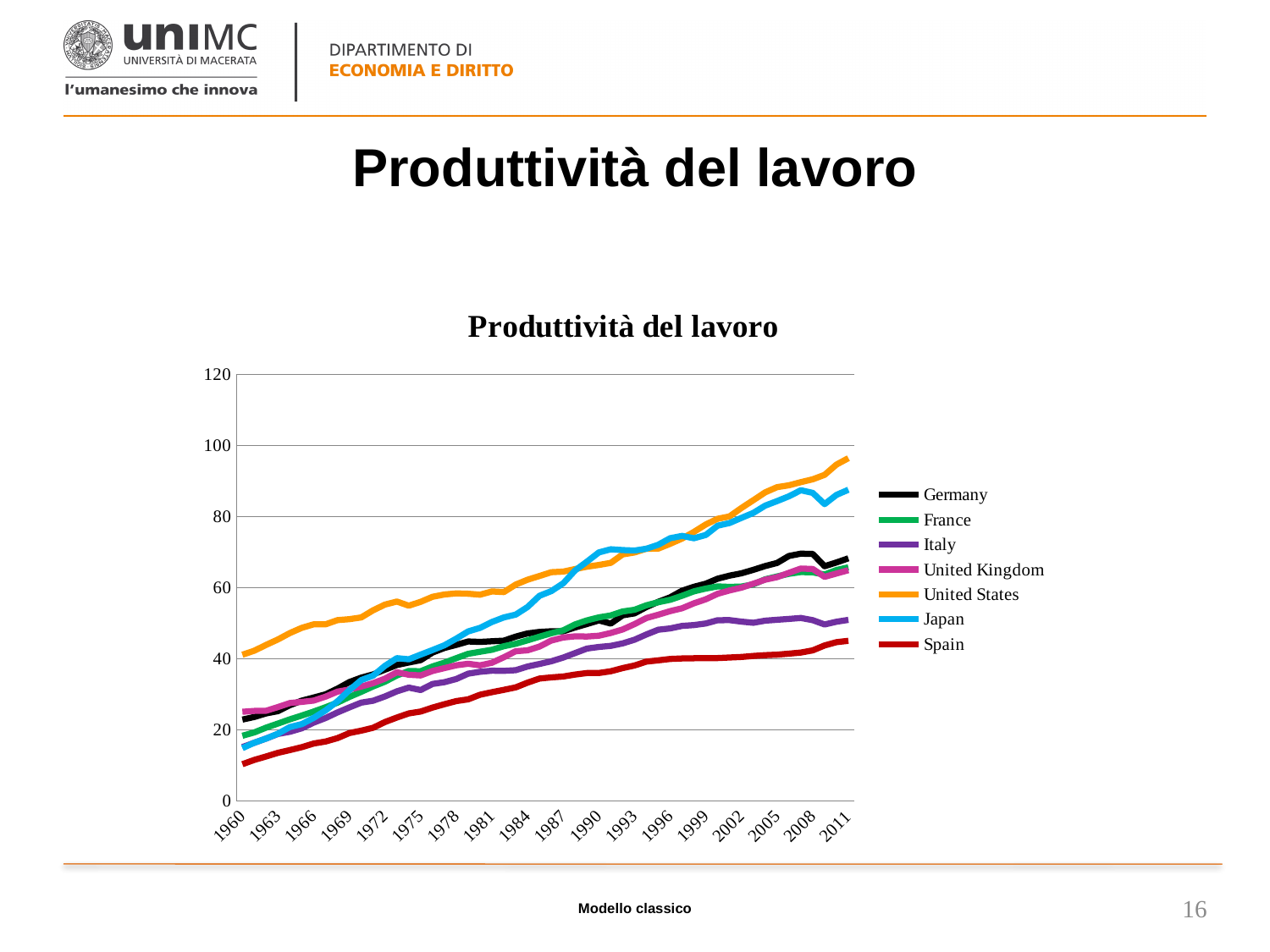

# Produttività del lavoro

### Chart: Produttività del lavoro

| Category | Germany | France | Italy | United Kingdom | United States | Japan | Spain |
|---|---|---|---|---|---|---|---|
| 1960 | 22.92111999999997 | 18.36888 | 15.18439 | 25.113195226078744 | 41.16794588209564 | 14.875013571276357 | 10.37466 |
| 1961 | 23.65293 | 19.305309999999974 | 16.39751 | 25.350070059952944 | 42.287397427277384 | 16.40883922360234 | 11.57912 |
| 1962 | 24.67023 | 20.65276 | 17.600460000000005 | 25.40606879985826 | 43.943924565808324 | 17.592596315850827 | 12.54987 |
| 1963 | 25.30397000000002 | 21.80453999999999 | 18.88165 | 26.451176252465206 | 45.467874531865554 | 18.976092437481633 | 13.579270000000001 |
| 1964 | 26.966219999999975 | 22.991109999999974 | 19.49639 | 27.568607890686764 | 47.27543895549326 | 20.826742049242622 | 14.345090000000004 |
| 1965 | 28.249739999999957 | 24.067129999999974 | 20.481569999999973 | 27.899284305586097 | 48.72705343038697 | 21.659284562522366 | 15.16681 |
| 1966 | 29.12719 | 25.18243999999997 | 22.05747 | 28.25745966220274 | 49.72234041746922 | 23.399162400929683 | 16.18751 |
| 1967 | 30.01549999999999 | 26.39407 | 23.36346 | 29.381372256258636 | 49.72097620973286 | 25.501373212110003 | 16.75536 |
| 1968 | 31.62533 | 27.68641999999997 | 24.934629999999974 | 30.782768204922863 | 50.89595967142082 | 28.070476140690907 | 17.71172 |
| 1969 | 33.46385 | 29.29008999999999 | 26.33543999999997 | 31.37512756818127 | 51.16431882184422 | 31.188843807677898 | 19.12647 |
| 1970 | 34.70997000000001 | 30.72927 | 27.691120000000005 | 32.205641548997654 | 51.658010443768106 | 34.0311717138411 | 19.80733 |
| 1971 | 35.63517000000006 | 32.23828 | 28.224719999999973 | 33.173190828873295 | 53.67357323900816 | 35.275999549634676 | 20.620360000000005 |
| 1972 | 36.96417 | 33.57894 | 29.43131 | 34.43164478455329 | 55.27533718126531 | 38.04618858243495 | 22.232749999999957 |
| 1973 | 38.26846000000001 | 35.33273000000001 | 30.86396 | 36.22923222823469 | 56.124556497147594 | 40.19408935730451 | 23.49701 |
| 1974 | 38.97761 | 36.58209 | 31.925769999999975 | 35.53560587912936 | 54.96461180169609 | 39.869363899198575 | 24.64462 |
| 1975 | 39.63492 | 36.51959 | 31.223689999999973 | 35.340258385044244 | 56.03671667678999 | 41.203209255007295 | 25.188179999999978 |
| 1976 | 41.77001000000001 | 37.86535000000004 | 32.93838 | 36.582124375285076 | 57.46153421400522 | 42.49340536497691 | 26.30151 |
| 1977 | 43.07093000000001 | 38.92783 | 33.44349 | 37.40640351251399 | 58.105797558068154 | 43.83309139601185 | 27.23742 |
| 1978 | 43.93239000000001 | 40.19277000000006 | 34.34244 | 38.18838415824684 | 58.416252261499125 | 45.69827735265615 | 28.12482000000002 |
| 1979 | 44.88875 | 41.42087 | 35.84164 | 38.61867040319744 | 58.31399081649999 | 47.7137425760092 | 28.619960000000034 |
| 1980 | 44.77076 | 41.99634000000001 | 36.36425 | 38.16879362339581 | 58.046573619037396 | 48.72106302299678 | 29.90175999999999 |
| 1981 | 44.95361 | 42.55906 | 36.67524 | 38.90450516671638 | 58.971528118378586 | 50.372224925307705 | 30.62283 |
| 1982 | 45.12458 | 43.55655 | 36.62305000000001 | 40.44672654304175 | 58.77947798482698 | 51.6510312159461 | 31.29031 |
| 1983 | 46.25522 | 44.25377 | 36.810289999999995 | 42.1326610640581 | 60.887492921818975 | 52.438205455049896 | 31.968539999999955 |
| 1984 | 47.153960000000005 | 45.22204000000004 | 37.84923 | 42.40888104246585 | 62.26654453759313 | 54.59308287123975 | 33.31228 |
| 1985 | 47.58404 | 46.24389 | 38.56214000000005 | 43.46637614483216 | 63.31004435840547 | 57.737708444751895 | 34.46019000000001 |
| 1986 | 47.755660000000006 | 47.21289 | 39.32593000000004 | 45.15465693593534 | 64.3860036617068 | 59.0703173064937 | 34.786820000000006 |
| 1987 | 47.75823000000001 | 48.0246 | 40.3727 | 46.00253003389786 | 64.54256274002206 | 61.25392561734222 | 35.04656000000001 |
| 1988 | 48.83383 | 49.69698 | 41.62656000000001 | 46.34346112575015 | 65.27238139783636 | 64.87830083599046 | 35.59134 |
| 1989 | 49.80214 | 50.83005 | 42.89448 | 46.29185959132237 | 65.93695627930761 | 67.36962527192826 | 36.01626 |
| 1990 | 50.81782 | 51.67001000000001 | 43.34682 | 46.505288131811156 | 66.43570413149226 | 69.95624017339064 | 36.02026 |
| 1991 | 49.9303 | 52.225000000000044 | 43.66183 | 47.27812980944349 | 67.02474954336935 | 70.84121807734232 | 36.51945 |
| 1992 | 52.24889 | 53.33063 | 44.35258 | 48.275130521528325 | 69.3945516141501 | 70.62447976774017 | 37.406780000000005 |
| 1993 | 52.79225000000006 | 53.800889999999995 | 45.39033000000001 | 49.77022960631886 | 69.94795439215342 | 70.47854330946126 | 38.13145 |
| 1994 | 54.58406 | 55.07148 | 46.863820000000004 | 51.49144021605374 | 70.99909810710763 | 71.0071897606228 | 39.23547000000004 |
| 1995 | 56.04806 | 55.93573000000004 | 48.20514000000004 | 52.41974279629449 | 71.02482316727897 | 72.11281651232257 | 39.58632 |
| 1996 | 57.31099 | 56.62391000000006 | 48.56946000000001 | 53.43134616836042 | 72.37341830398643 | 73.95932437159958 | 39.98123999999999 |
| 1997 | 59.162410000000044 | 57.73869000000001 | 49.265920000000044 | 54.226600467941424 | 73.85315061611301 | 74.59617913280549 | 40.11447999999999 |
| 1998 | 60.26887000000004 | 59.00051000000001 | 49.49954 | 55.61418131581447 | 75.71783853193925 | 73.93917856582773 | 40.1726 |
| 1999 | 61.14572000000001 | 59.77835000000006 | 49.95221 | 56.75532176715156 | 77.81173500156446 | 74.8649205627958 | 40.21057000000001 |
| 2000 | 62.5482 | 60.39137 | 50.87314000000001 | 58.29949563396881 | 79.42401200502808 | 77.48763505933162 | 40.22234000000006 |
| 2001 | 63.40791 | 60.24398 | 50.89318 | 59.245108108906365 | 80.09235469834238 | 78.22268554447959 | 40.385580000000004 |
| 2002 | 64.07443999999998 | 60.346889999999995 | 50.48108 | 60.028204463491704 | 82.45247739042202 | 79.67534491147488 | 40.54237000000001 |
| 2003 | 65.0427 | 60.94853000000001 | 50.15931000000001 | 61.131542073708985 | 84.63926991066604 | 81.06609915275014 | 40.8112 |
| 2004 | 66.11792000000003 | 62.38031 | 50.73939000000004 | 62.27273174749541 | 86.85674627793239 | 83.11156192322076 | 41.04007 |
| 2005 | 66.98911 | 63.187540000000006 | 50.991420000000005 | 62.98255228244501 | 88.32647439999221 | 84.39826971253021 | 41.18564000000001 |
| 2006 | 68.95908 | 63.926840000000006 | 51.238120000000045 | 64.2169692753473 | 88.84119214432884 | 85.74393715795345 | 41.47017 |
| 2007 | 69.60529999999999 | 64.41478 | 51.50721 | 65.41648755164255 | 89.72725589613832 | 87.44437787258664 | 41.76728 |
| 2008 | 69.51859 | 64.33587999999999 | 50.88587 | 65.29671292483076 | 90.5252632866796 | 86.70367771536108 | 42.386120000000005 |
| 2009 | 66.08013 | 63.72048 | 49.66869000000001 | 63.07814227913068 | 91.77741110183595 | 83.5452999151544 | 43.776150000000044 |
| 2010 | 67.13329999999999 | 64.99285 | 50.44492 | 64.01149836417393 | 94.68076997616959 | 86.1403993775307 | 44.69877000000006 |
| 2011 | 68.30699 | 65.7564 | 50.97217000000001 | 64.94359107301659 | 96.47711758063171 | 87.58307631681575 | 45.08386 |
Modello classico
16